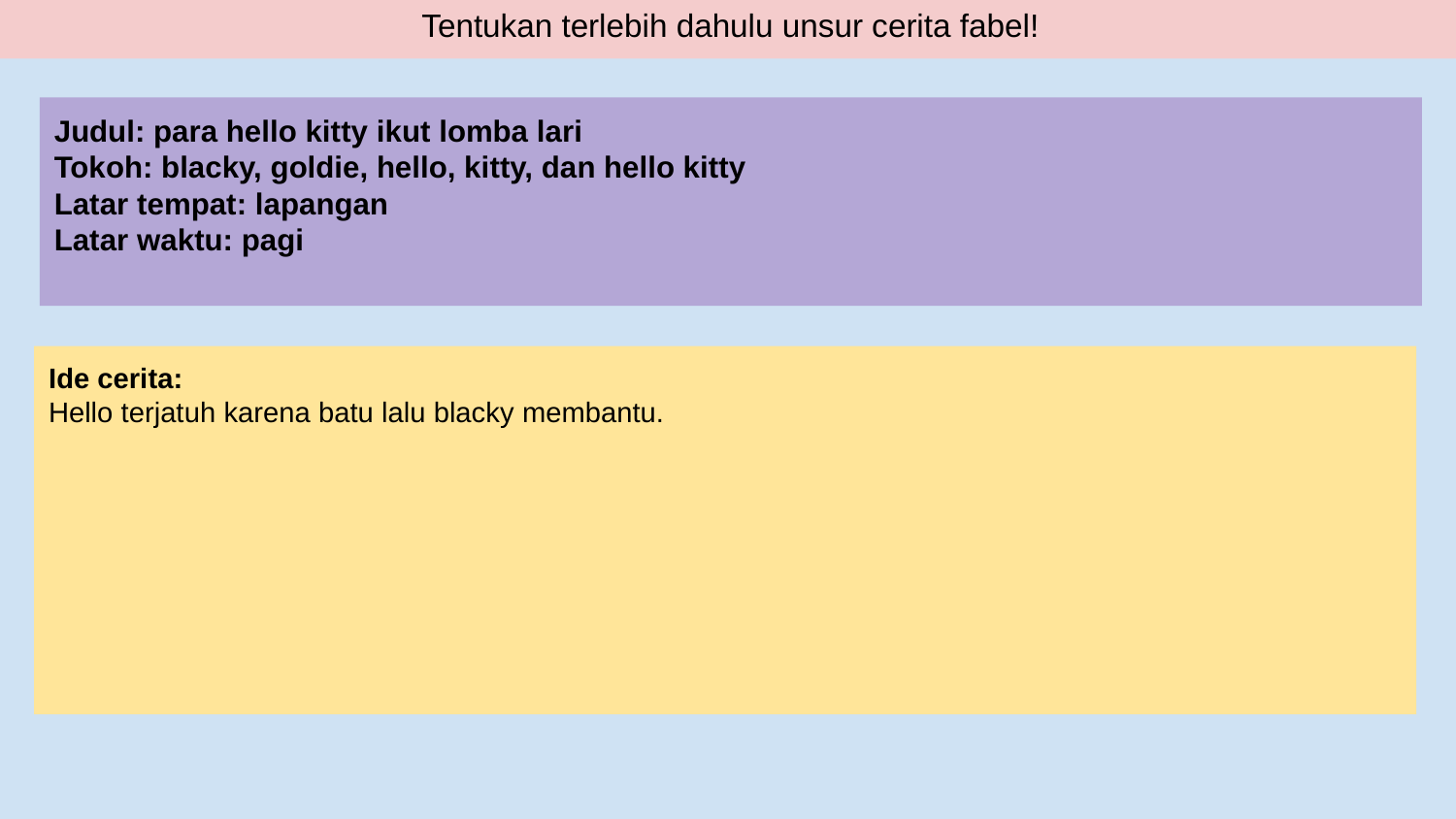

Tentukan terlebih dahulu unsur cerita fabel!

Judul: para hello kitty ikut lomba lari
Tokoh: blacky, goldie, hello, kitty, dan hello kitty
Latar tempat: lapangan
Latar waktu: pagi

Ide cerita:
Hello terjatuh karena batu lalu blacky membantu.